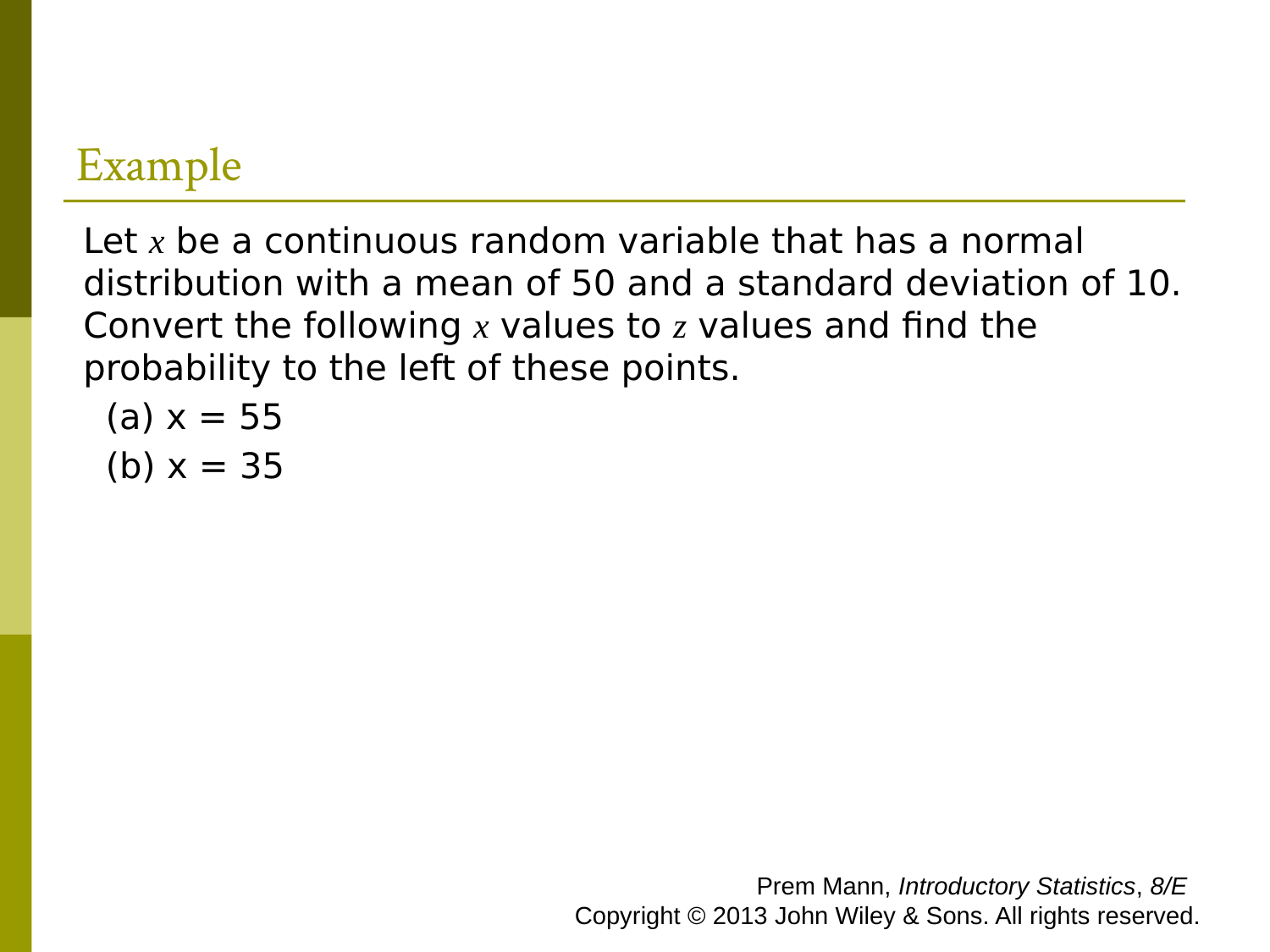

# Example
Let x be a continuous random variable that has a normal distribution with a mean of 50 and a standard deviation of 10. Convert the following x values to z values and find the probability to the left of these points.
  (a) x = 55
  (b) x = 35
                          Prem Mann, Introductory Statistics, 8/E Copyright © 2013 John Wiley & Sons. All rights reserved.